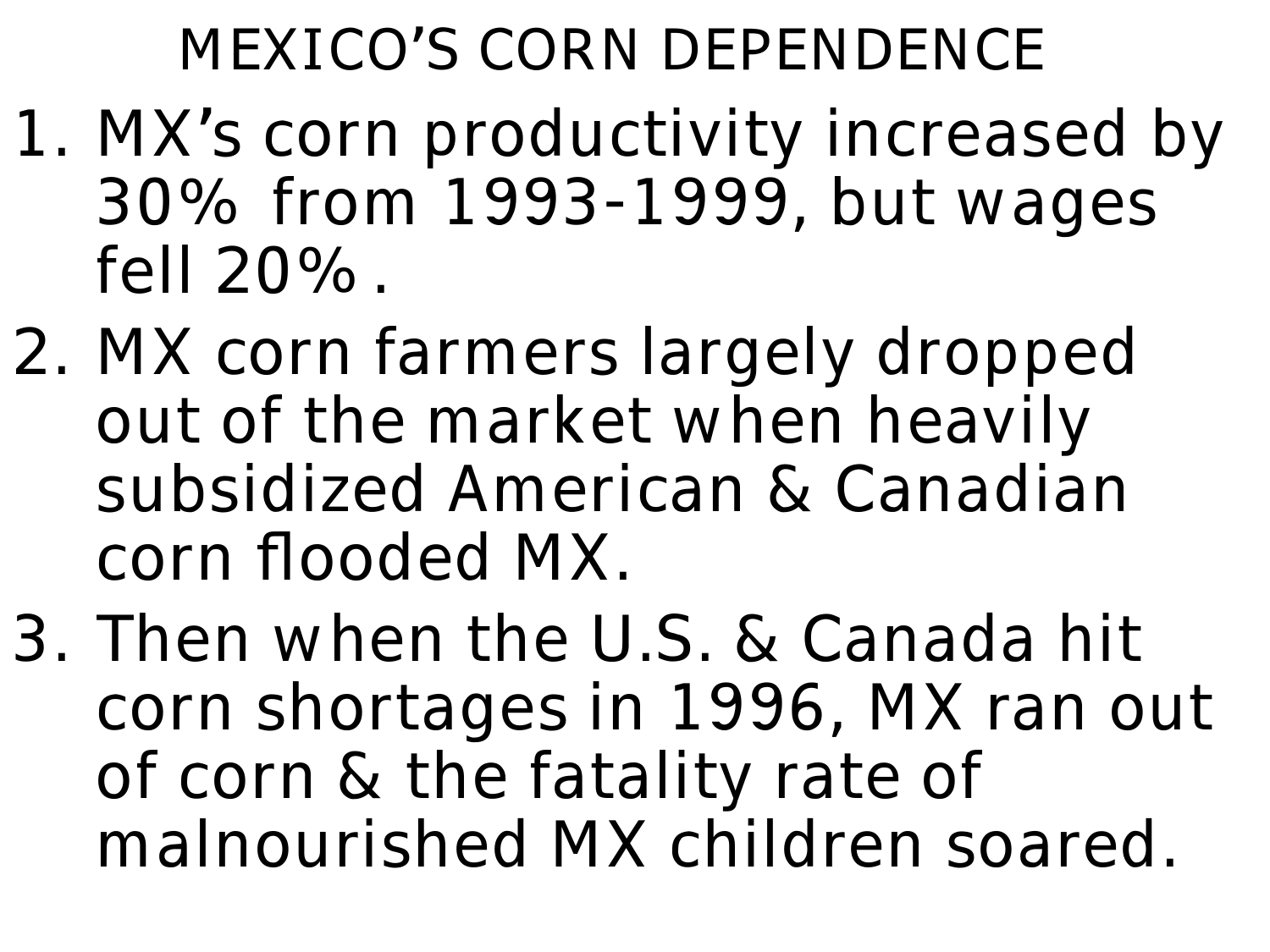

# MEXICO’S CORN DEPENDENCE
MX’s corn productivity increased by 30% from 1993-1999, but wages fell 20%.
MX corn farmers largely dropped out of the market when heavily subsidized American & Canadian corn flooded MX.
Then when the U.S. & Canada hit corn shortages in 1996, MX ran out of corn & the fatality rate of malnourished MX children soared.